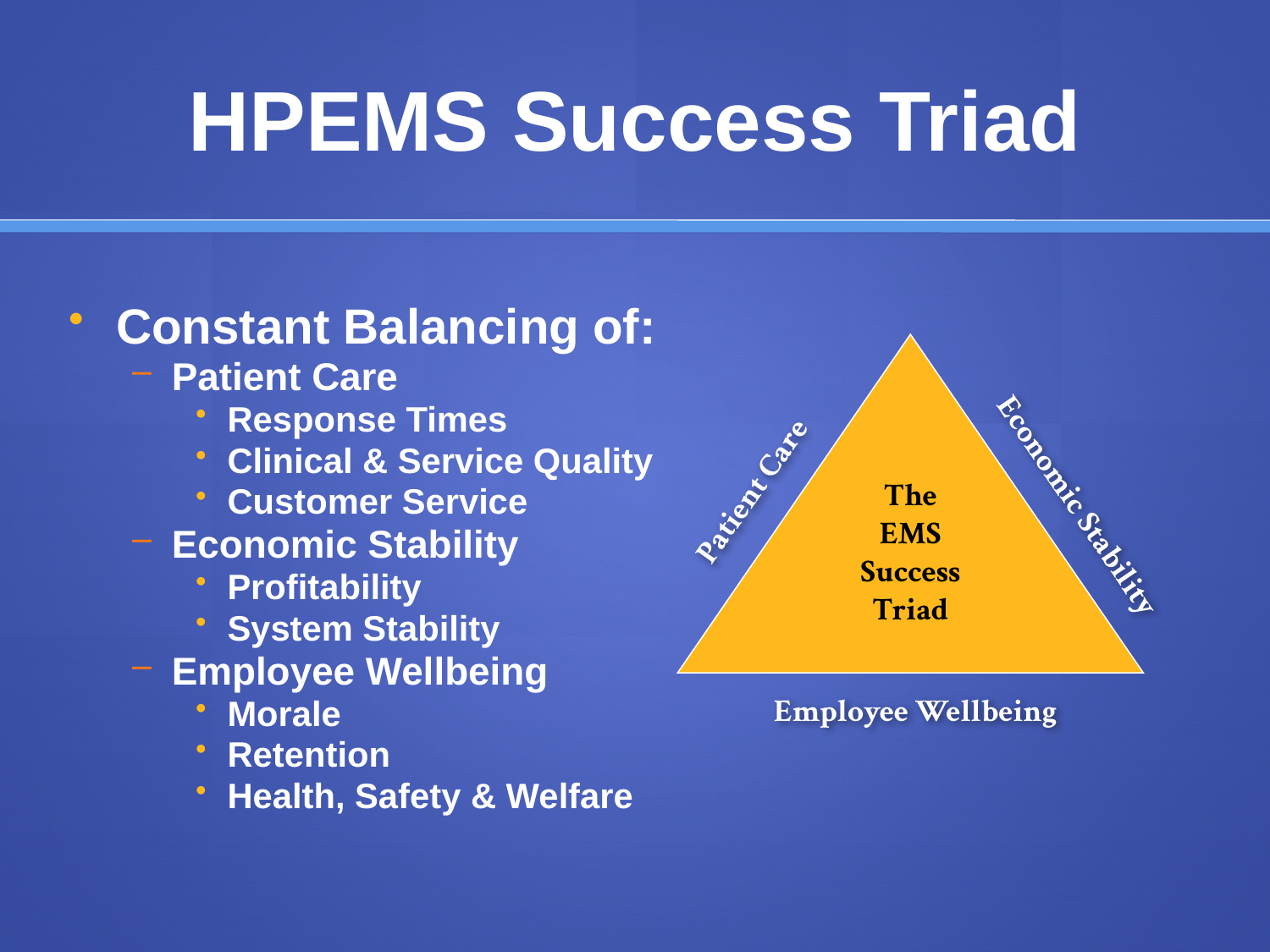

# HPEMS Success Triad
Constant Balancing of:
Patient Care
Response Times
Clinical & Service Quality
Customer Service
Economic Stability
Profitability
System Stability
Employee Wellbeing
Morale
Retention
Health, Safety & Welfare
The
EMS
Success
Triad

Patient Care
Economic Stability
Employee Wellbeing